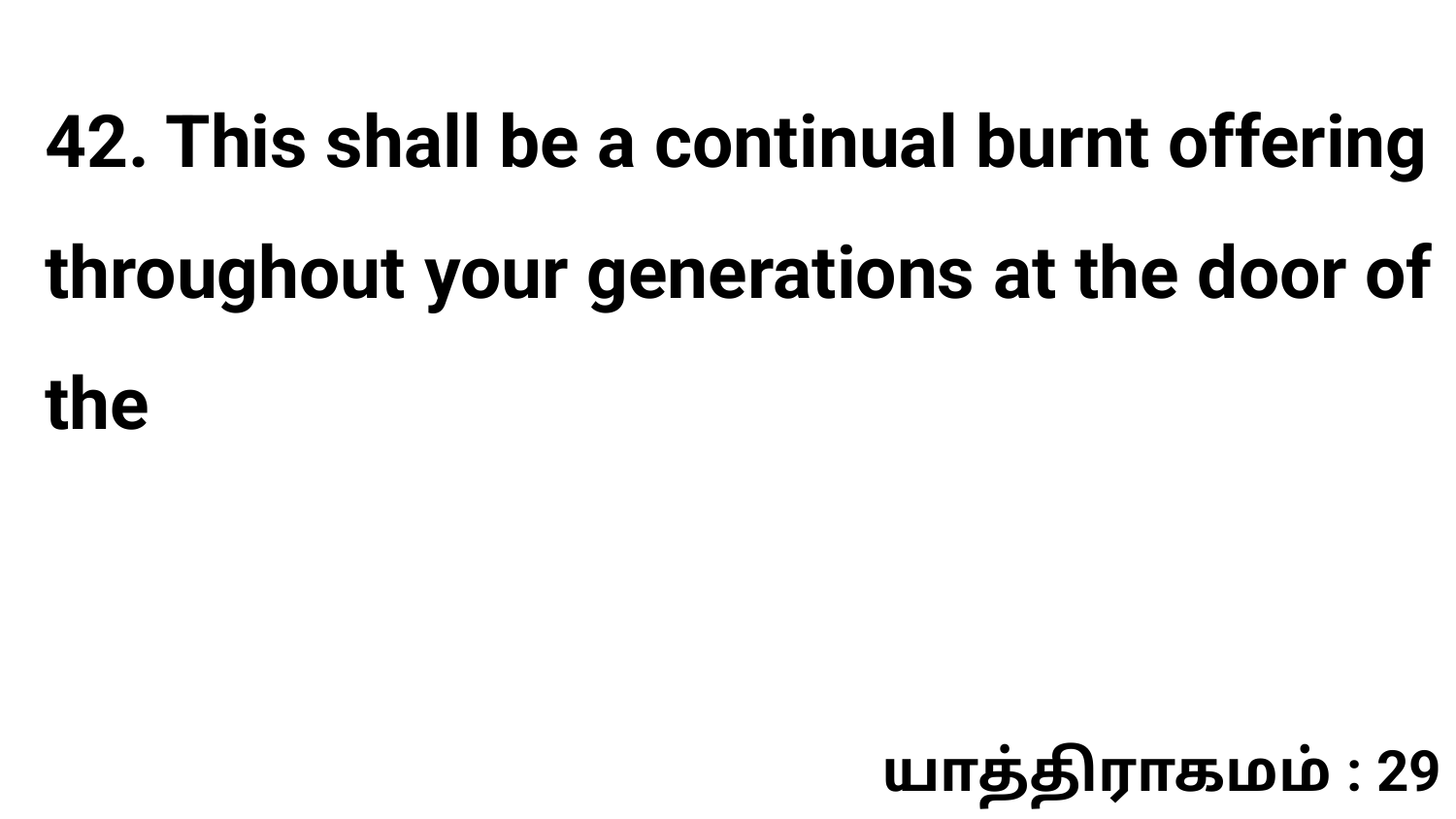

42. This shall be a continual burnt offering throughout your generations at the door of the
யாத்திராகமம் : 29